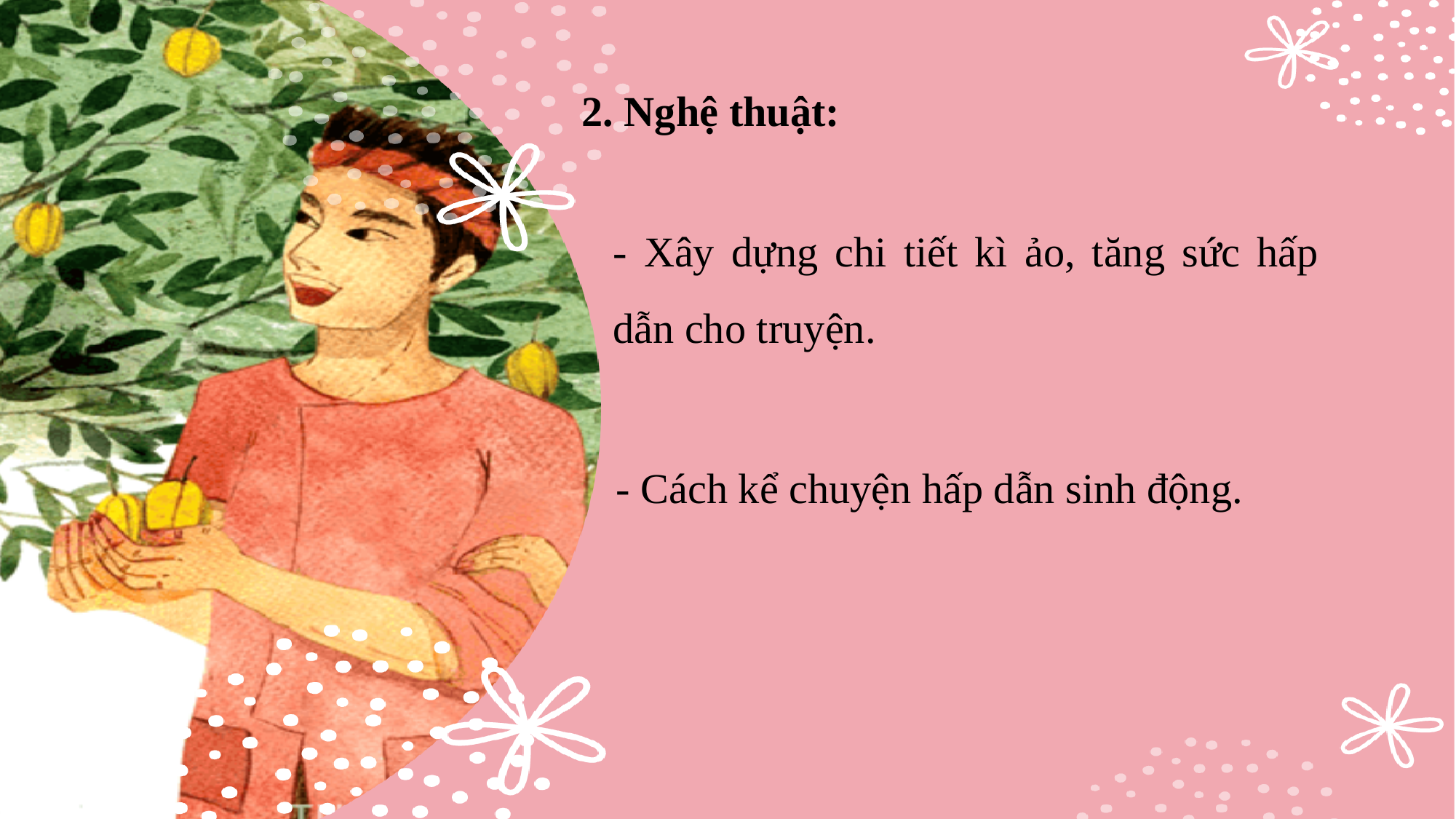

2. Nghệ thuật:
- Xây dựng chi tiết kì ảo, tăng sức hấp dẫn cho truyện.
- Cách kể chuyện hấp dẫn sinh động.